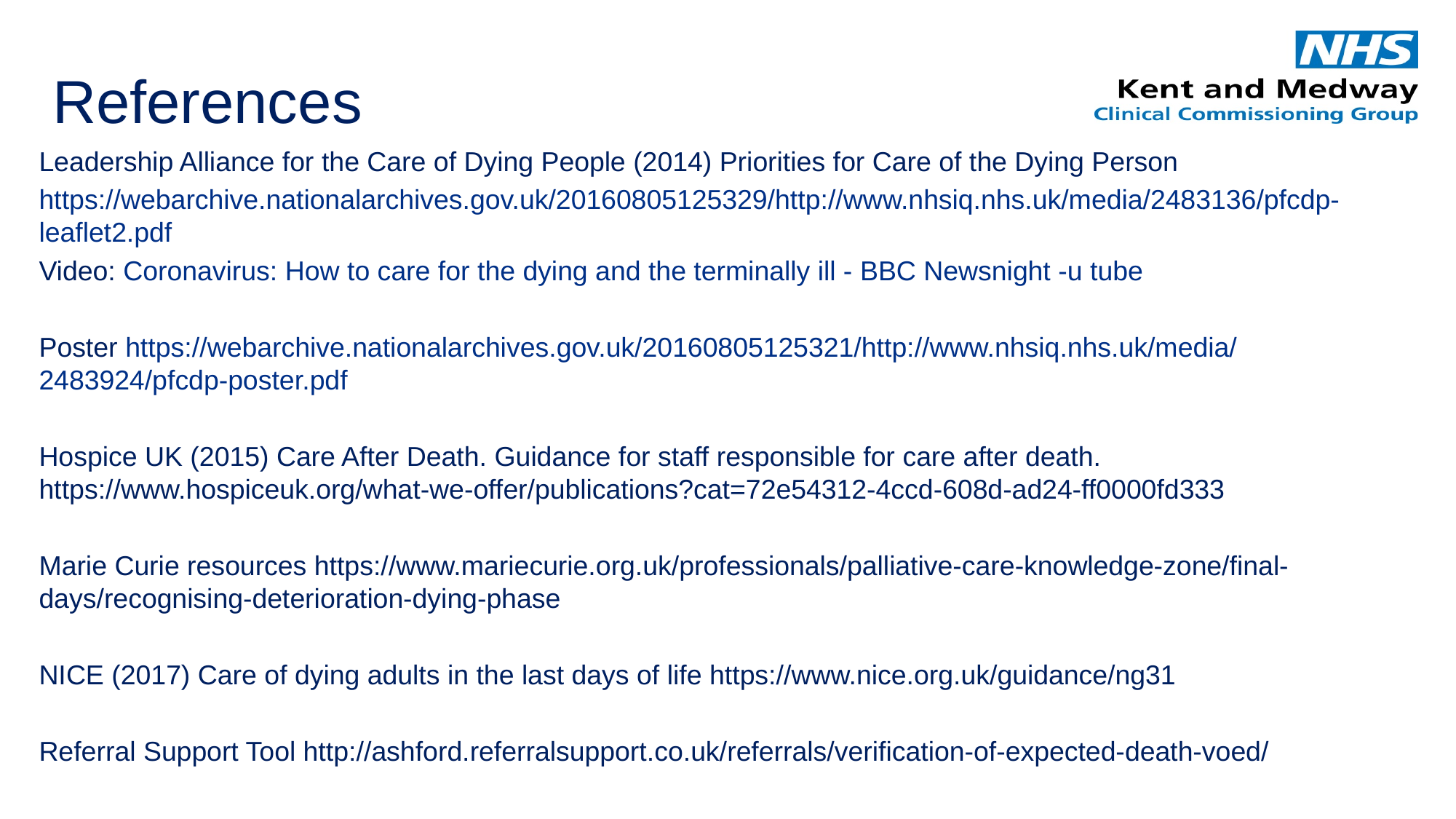

# References
Leadership Alliance for the Care of Dying People (2014) Priorities for Care of the Dying Person https:/
https://webarchive.nationalarchives.gov.uk/20160805125329/http://www.nhsiq.nhs.uk/media/2483136/pfcdp-leaflet2.pdf /webarchive.s.uk/media/2483136/pfcdp-leaflet2.pdf
Video: Coronavirus: How to care for the dying and the terminally ill - BBC Newsnight -u tube

Poster https://webarchive.nationalarchives.gov.uk/20160805125321/http://www.nhsiq.nhs.uk/media/2483924/pfcdp-poster.pdf

Hospice UK (2015) Care After Death. Guidance for staff responsible for care after death. https://www.hospiceuk.org/what-we-offer/publications?cat=72e54312-4ccd-608d-ad24-ff0000fd333

Marie Curie resources https://www.mariecurie.org.uk/professionals/palliative-care-knowledge-zone/final-days/recognising-deterioration-dying-phase

NICE (2017) Care of dying adults in the last days of life https://www.nice.org.uk/guidance/ng31
   https://www.nice.org.uk/guidance/ng31
Referral Support Tool http://ashford.referralsupport.co.uk/referrals/verification-of-expected-death-voed/